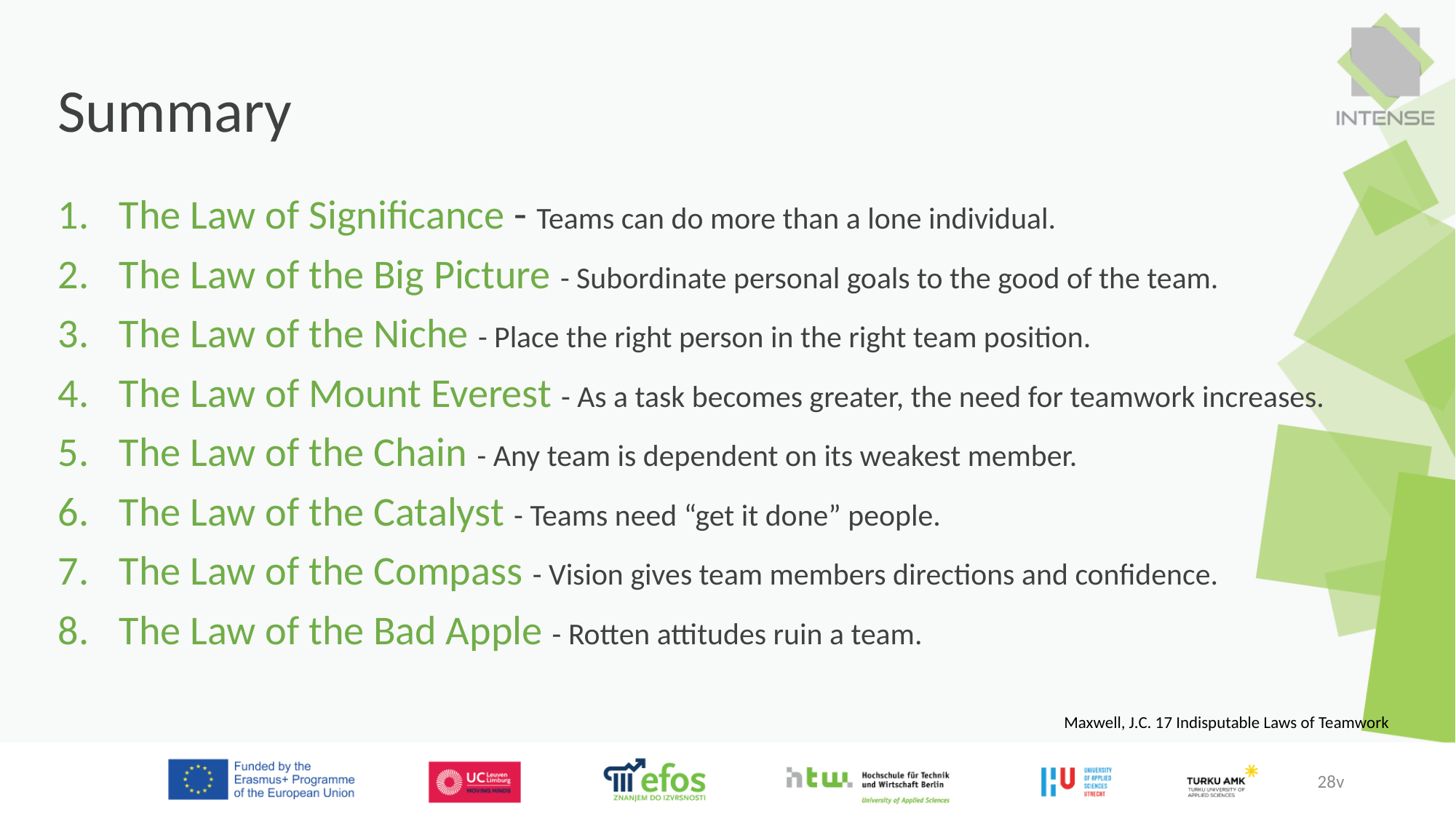

# Summary
The Law of Significance - Teams can do more than a lone individual.
The Law of the Big Picture - Subordinate personal goals to the good of the team.
The Law of the Niche - Place the right person in the right team position.
The Law of Mount Everest - As a task becomes greater, the need for teamwork increases.
The Law of the Chain - Any team is dependent on its weakest member.
The Law of the Catalyst - Teams need “get it done” people.
The Law of the Compass - Vision gives team members directions and confidence.
The Law of the Bad Apple - Rotten attitudes ruin a team.

Maxwell, J.C. 17 Indisputable Laws of Teamwork
28v